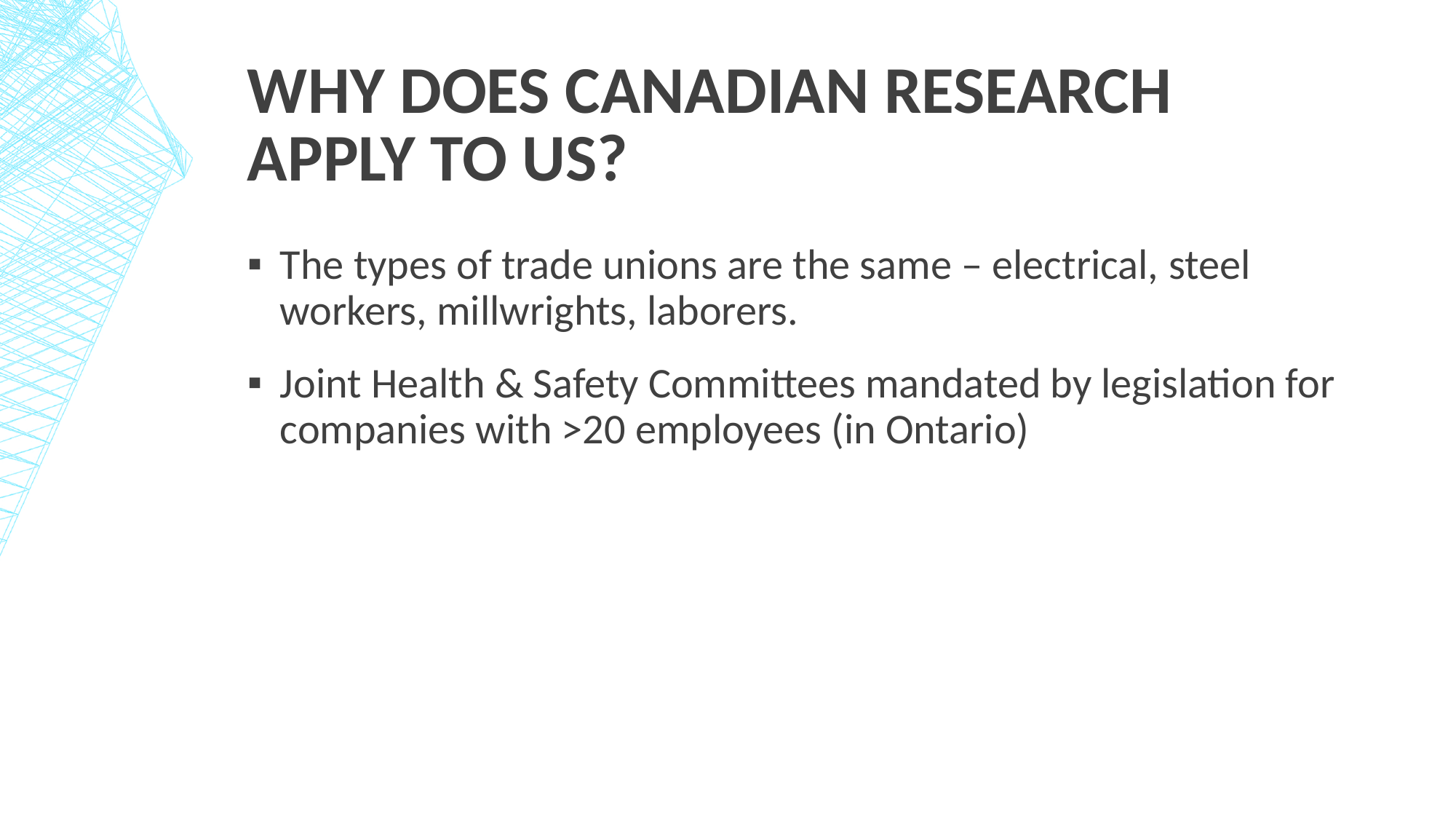

# Why does Canadian research apply to US?
The types of trade unions are the same – electrical, steel workers, millwrights, laborers.
Joint Health & Safety Committees mandated by legislation for companies with >20 employees (in Ontario)